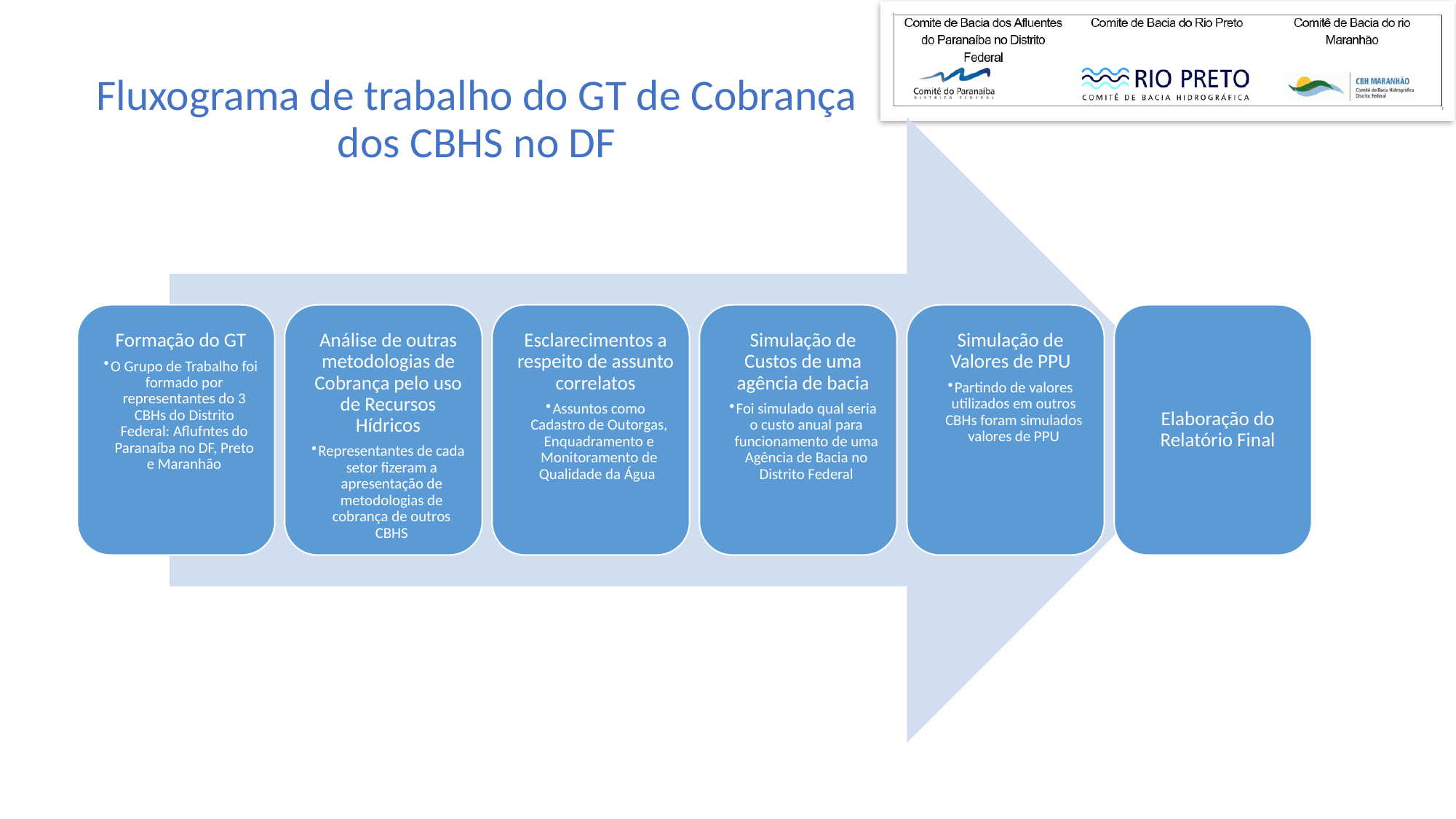

# Fluxograma de trabalho do GT de Cobrança dos CBHS no DF
Formação do GT
O Grupo de Trabalho foi formado por representantes do 3 CBHs do Distrito Federal: Aflufntes do Paranaíba no DF, Preto e Maranhão
Análise de outras metodologias de Cobrança pelo uso de Recursos Hídricos
Representantes de cada setor fizeram a apresentação de metodologias de cobrança de outros CBHS
Esclarecimentos a respeito de assunto correlatos
Assuntos como Cadastro de Outorgas, Enquadramento e Monitoramento de Qualidade da Água
Simulação de Custos de uma agência de bacia
Foi simulado qual seria o custo anual para funcionamento de uma Agência de Bacia no Distrito Federal
Simulação de Valores de PPU
Partindo de valores utilizados em outros CBHs foram simulados valores de PPU
Elaboração do Relatório Final